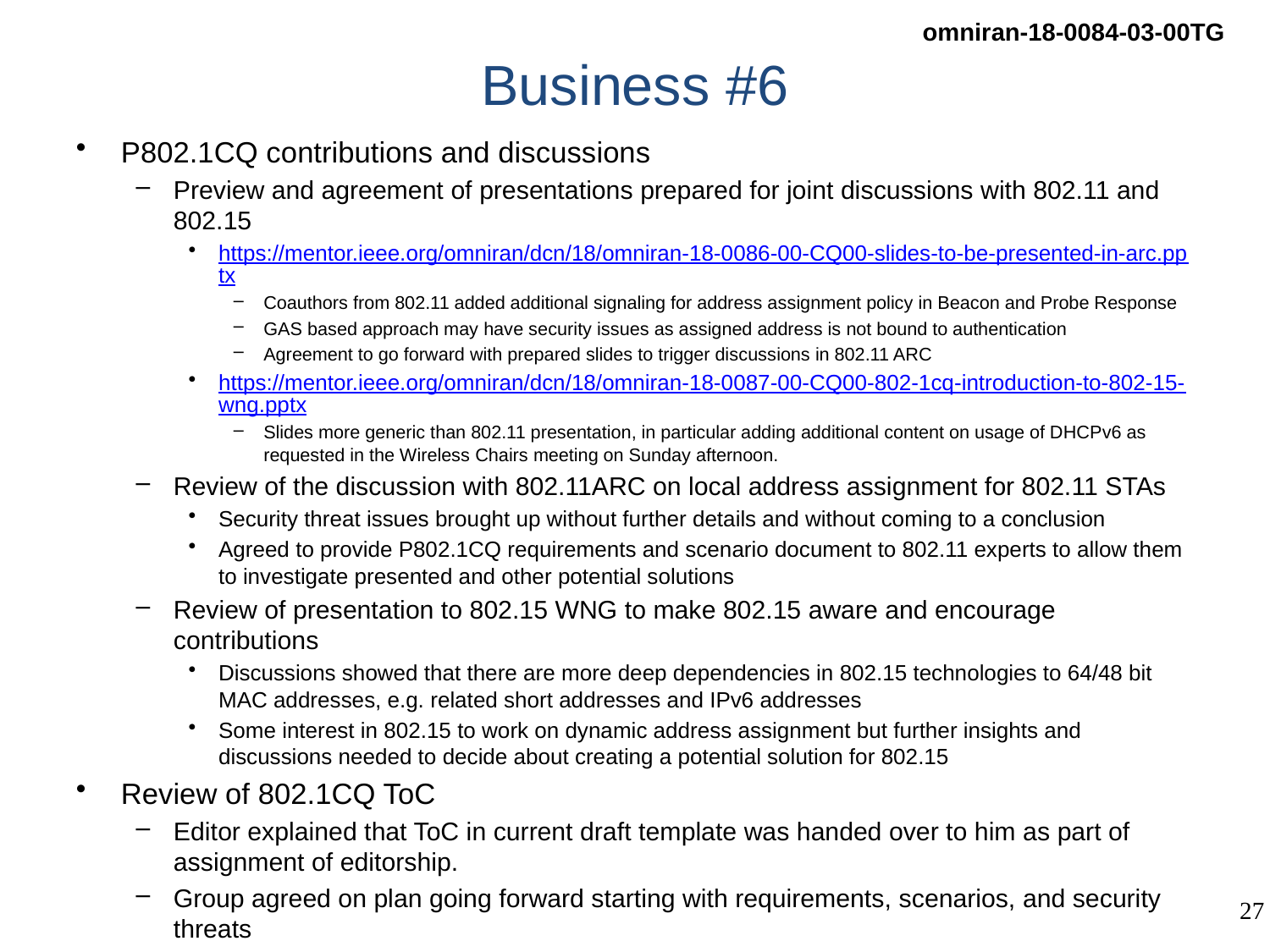

# Business #6
P802.1CQ contributions and discussions
Preview and agreement of presentations prepared for joint discussions with 802.11 and 802.15
https://mentor.ieee.org/omniran/dcn/18/omniran-18-0086-00-CQ00-slides-to-be-presented-in-arc.pptx
Coauthors from 802.11 added additional signaling for address assignment policy in Beacon and Probe Response
GAS based approach may have security issues as assigned address is not bound to authentication
Agreement to go forward with prepared slides to trigger discussions in 802.11 ARC
https://mentor.ieee.org/omniran/dcn/18/omniran-18-0087-00-CQ00-802-1cq-introduction-to-802-15-wng.pptx
Slides more generic than 802.11 presentation, in particular adding additional content on usage of DHCPv6 as requested in the Wireless Chairs meeting on Sunday afternoon.
Review of the discussion with 802.11ARC on local address assignment for 802.11 STAs
Security threat issues brought up without further details and without coming to a conclusion
Agreed to provide P802.1CQ requirements and scenario document to 802.11 experts to allow them to investigate presented and other potential solutions
Review of presentation to 802.15 WNG to make 802.15 aware and encourage contributions
Discussions showed that there are more deep dependencies in 802.15 technologies to 64/48 bit MAC addresses, e.g. related short addresses and IPv6 addresses
Some interest in 802.15 to work on dynamic address assignment but further insights and discussions needed to decide about creating a potential solution for 802.15
Review of 802.1CQ ToC
Editor explained that ToC in current draft template was handed over to him as part of assignment of editorship.
Group agreed on plan going forward starting with requirements, scenarios, and security threats